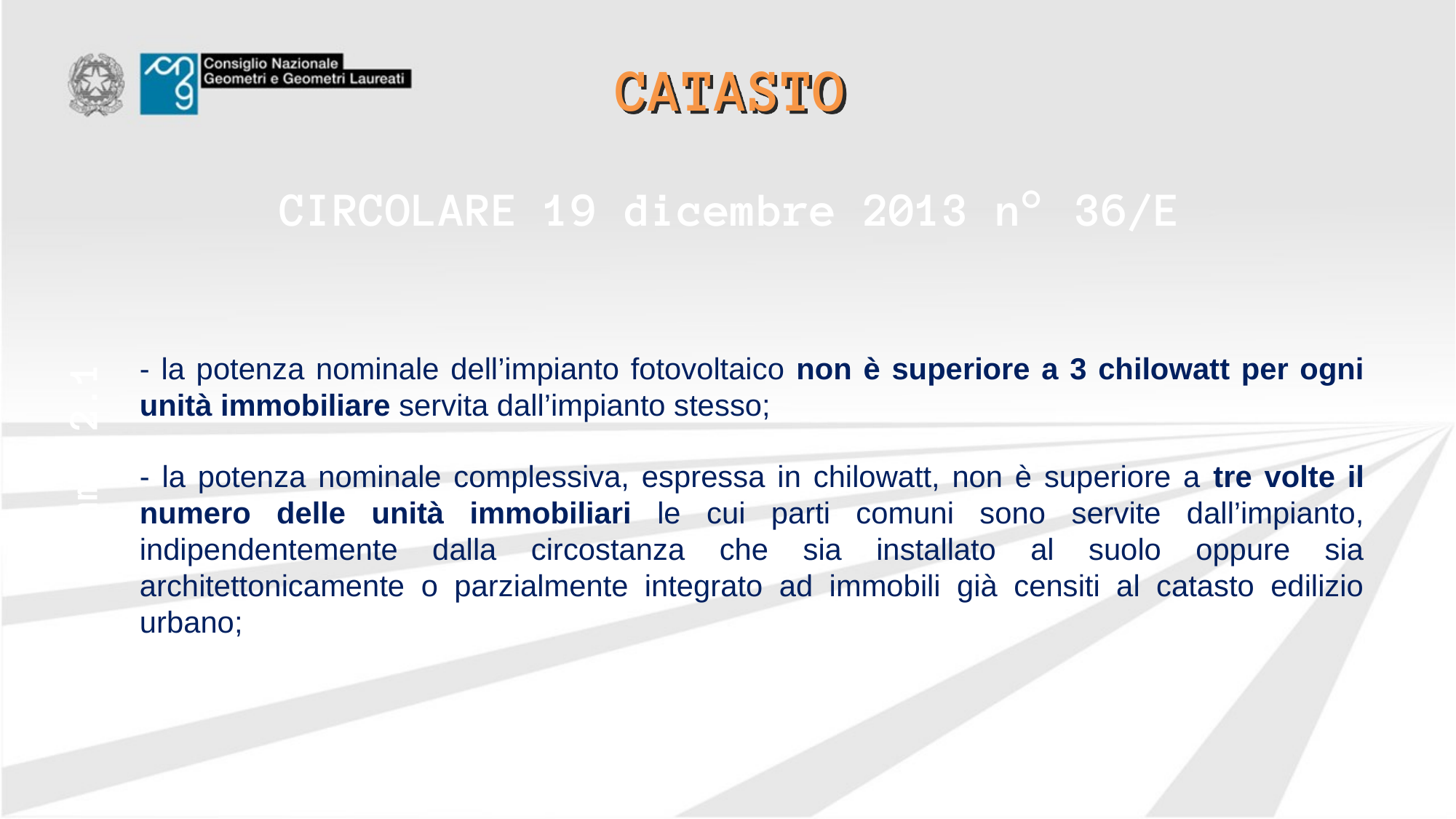

# CATASTO
CIRCOLARE 19 dicembre 2013 n° 36/E
- la potenza nominale dell’impianto fotovoltaico non è superiore a 3 chilowatt per ogni unità immobiliare servita dall’impianto stesso;
- la potenza nominale complessiva, espressa in chilowatt, non è superiore a tre volte il numero delle unità immobiliari le cui parti comuni sono servite dall’impianto, indipendentemente dalla circostanza che sia installato al suolo oppure sia architettonicamente o parzialmente integrato ad immobili già censiti al catasto edilizio urbano;
comma 2.1